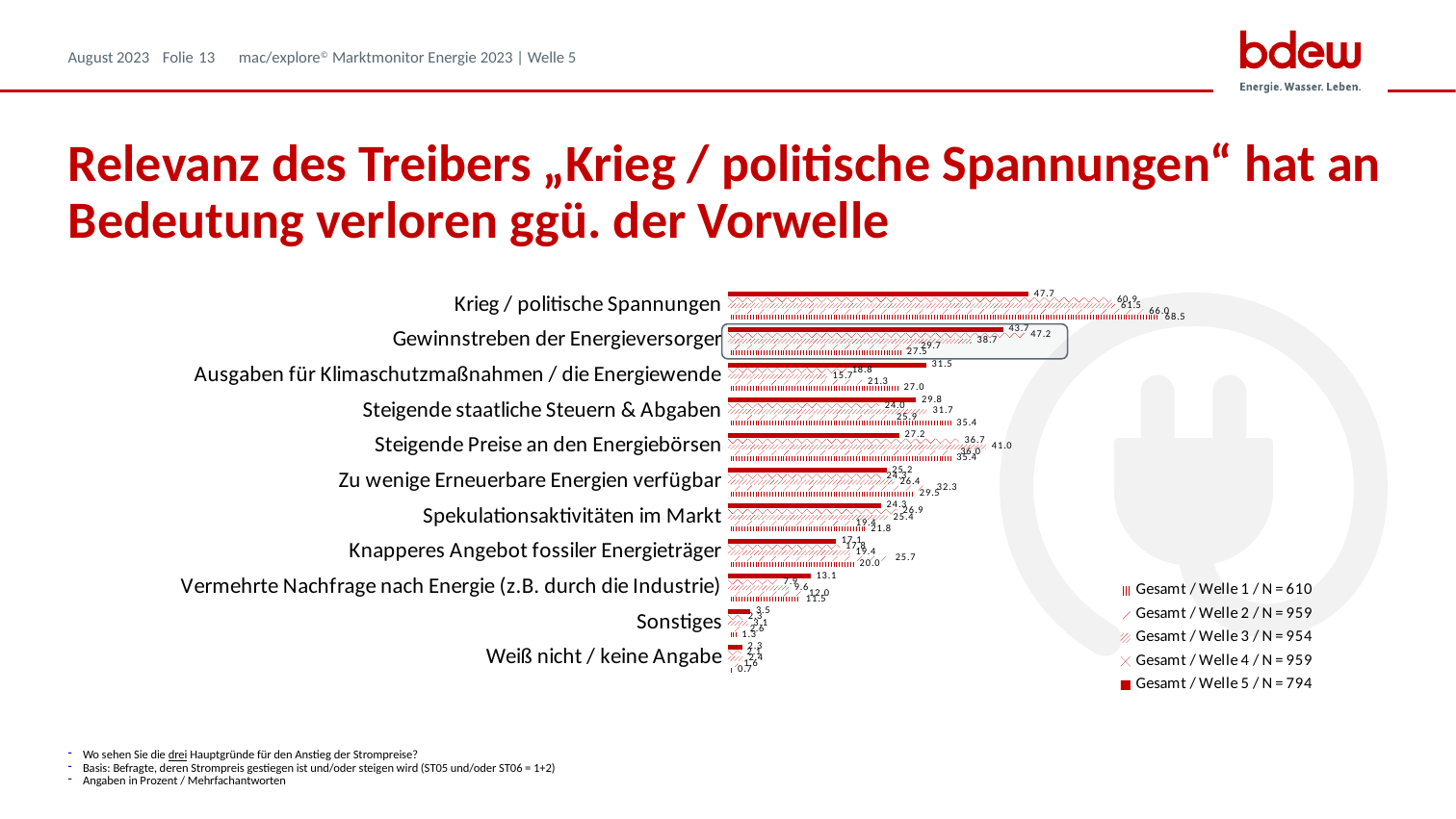

# Relevanz des Treibers „Krieg / politische Spannungen“ hat an Bedeutung verloren ggü. der Vorwelle

### Chart

| Category | Gesamt / Welle 5 / N = 794 | Gesamt / Welle 4 / N = 959 | Gesamt / Welle 3 / N = 954 | Gesamt / Welle 2 / N = 959 | Gesamt / Welle 1 / N = 610 |
|---|---|---|---|---|---|
| Krieg / politische Spannungen | 47.73299748110831 | 60.9 | 61.530398322851156 | 66.0 | 68.52459016393443 |
| Gewinnstreben der Energieversorger | 43.702770780856426 | 47.2 | 38.67924528301887 | 29.7 | 27.54098360655738 |
| Ausgaben für Klimaschutzmaßnahmen / die Energiewende | 31.48614609571788 | 18.8 | 15.723270440251572 | 21.3 | 27.049180327868854 |
| Steigende staatliche Steuern & Abgaben | 29.848866498740556 | 24.0 | 31.656184486373167 | 25.9 | 35.40983606557377 |
| Steigende Preise an den Energiebörsen | 27.204030226700255 | 36.7 | 40.9853249475891 | 36.0 | 35.40983606557377 |
| Zu wenige Erneuerbare Energien verfügbar | 25.188916876574307 | 24.3 | 26.41509433962264 | 32.3 | 29.508196721311474 |
| Spekulationsaktivitäten im Markt | 24.307304785894207 | 26.9 | 25.366876310272534 | 19.4 | 21.803278688524593 |
| Knapperes Angebot fossiler Energieträger | 17.12846347607053 | 17.8 | 19.39203354297694 | 25.7 | 20.0 |
| Vermehrte Nachfrage nach Energie (z.B. durch die Industrie) | 13.09823677581864 | 7.9 | 9.643605870020965 | 12.0 | 11.475409836065573 |
| Sonstiges | 3.5264483627204033 | 2.3 | 3.1446540880503147 | 2.6 | 1.3114754098360655 |
| Weiß nicht / keine Angabe | 2.2670025188916876 | 2.1 | 2.410901467505241 | 1.6 | 0.6557377049180327 |

Wo sehen Sie die drei Hauptgründe für den Anstieg der Strompreise?
Basis: Befragte, deren Strompreis gestiegen ist und/oder steigen wird (ST05 und/oder ST06 = 1+2)
Angaben in Prozent / Mehrfachantworten